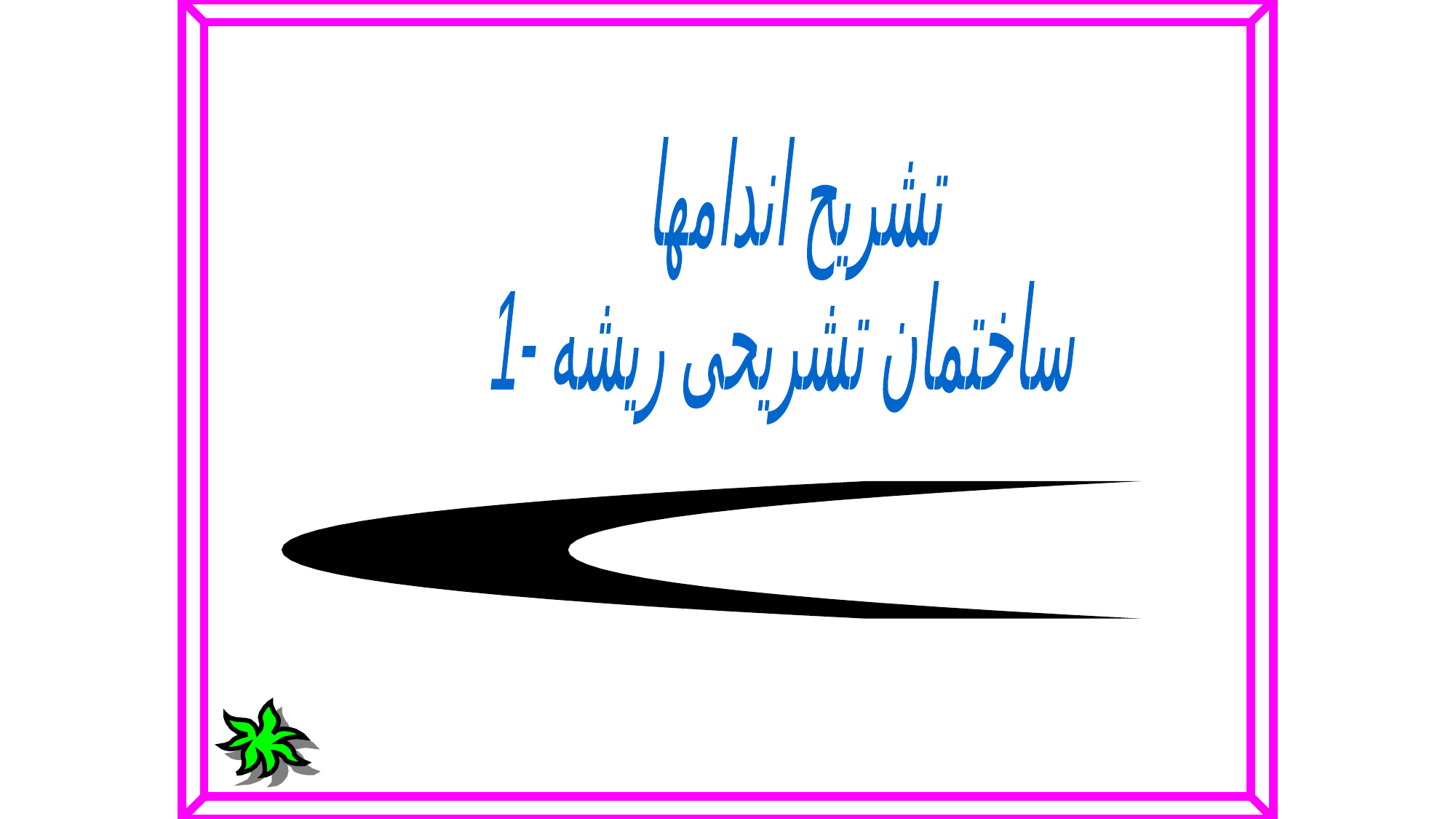

تشریح اندامها
1- ساختمان تشریحی ریشه
)